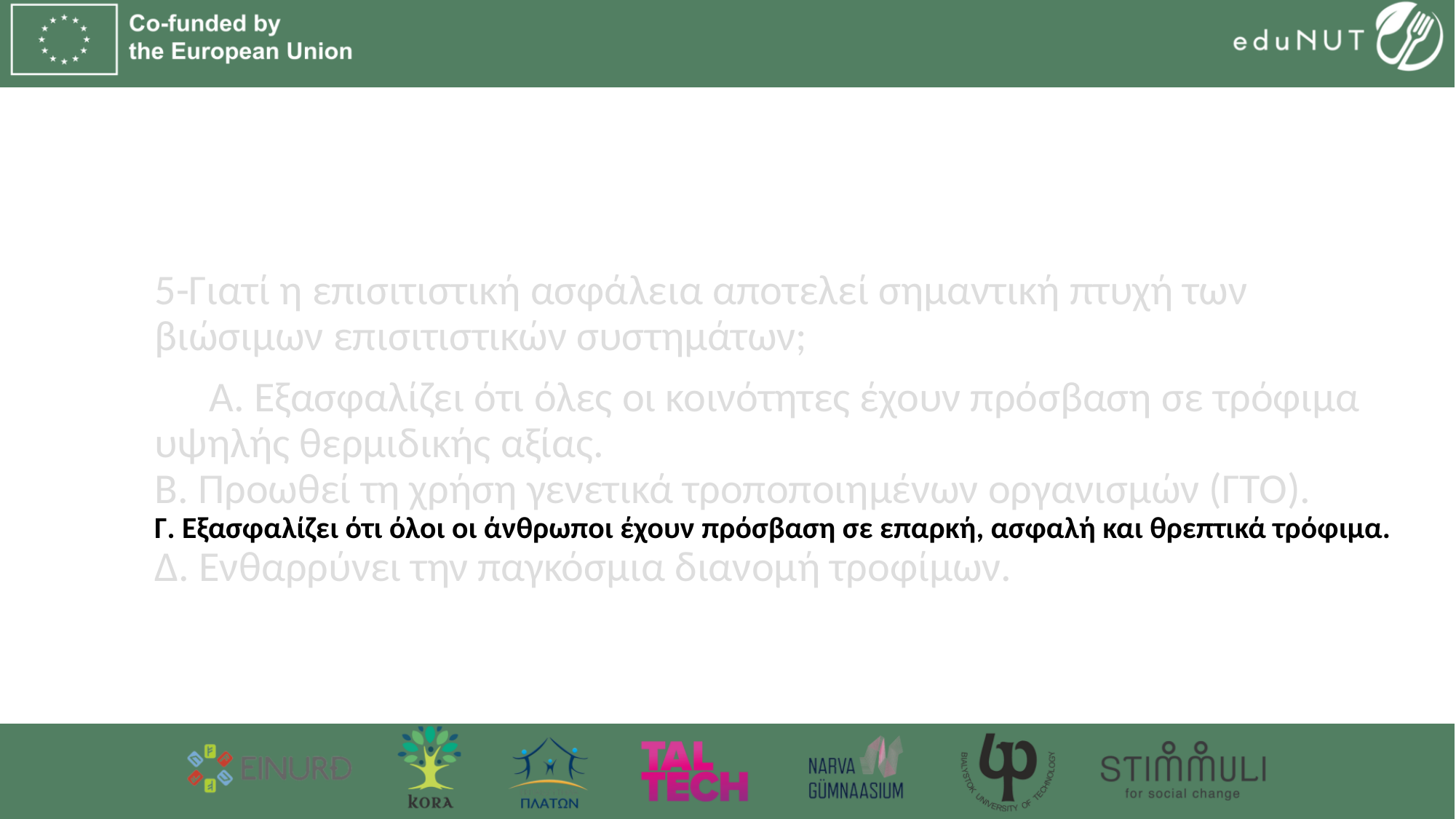

5-Γιατί η επισιτιστική ασφάλεια αποτελεί σημαντική πτυχή των βιώσιμων επισιτιστικών συστημάτων;
A. Εξασφαλίζει ότι όλες οι κοινότητες έχουν πρόσβαση σε τρόφιμα υψηλής θερμιδικής αξίας.
B. Προωθεί τη χρήση γενετικά τροποποιημένων οργανισμών (ΓΤΟ).
Γ. Εξασφαλίζει ότι όλοι οι άνθρωποι έχουν πρόσβαση σε επαρκή, ασφαλή και θρεπτικά τρόφιμα.
Δ. Ενθαρρύνει την παγκόσμια διανομή τροφίμων.